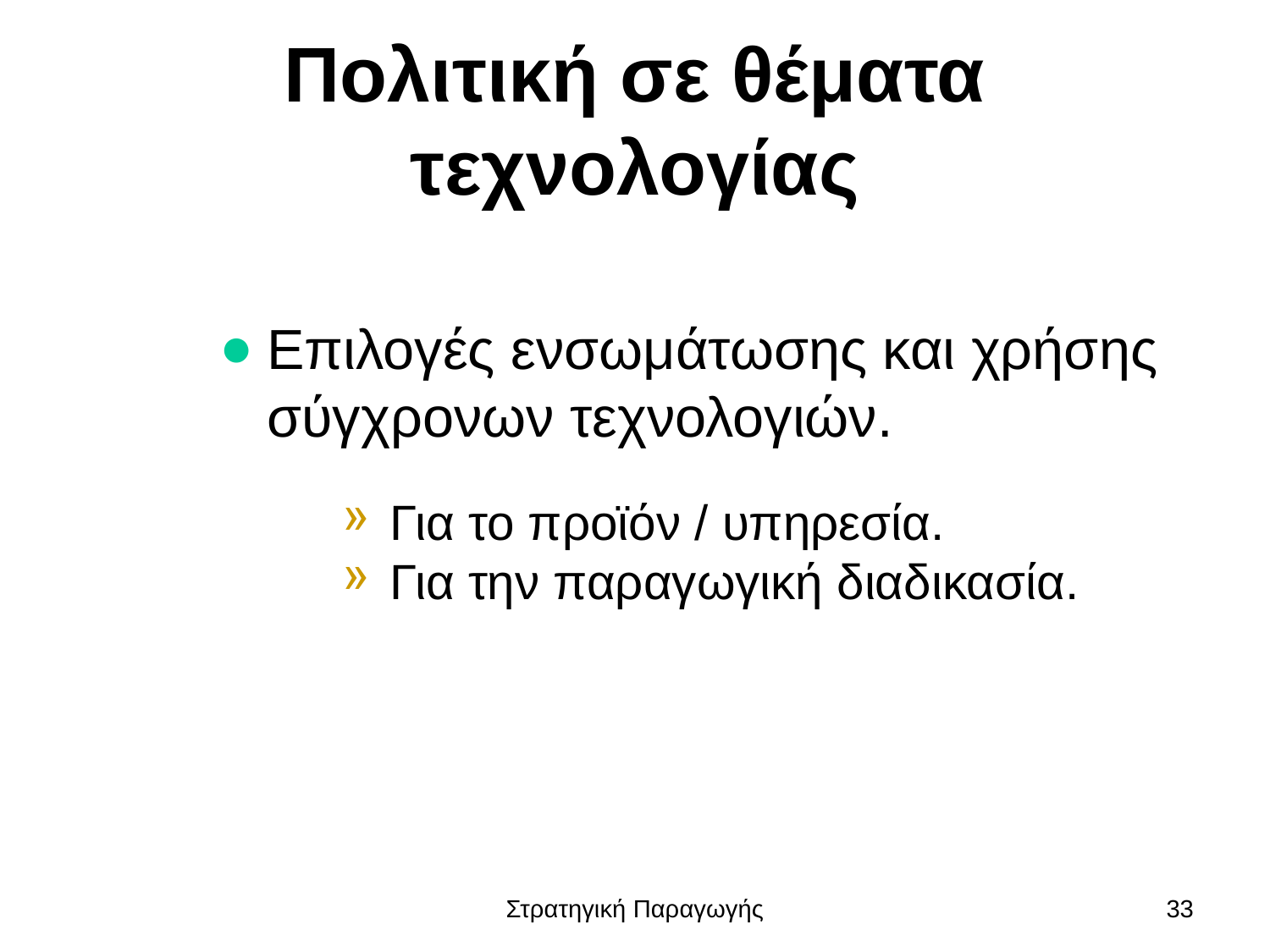

# Πολιτική σε θέματα τεχνολογίας

Επιλογές ενσωμάτωσης και χρήσης σύγχρονων τεχνολογιών.
Για το προϊόν / υπηρεσία.
Για την παραγωγική διαδικασία.

Στρατηγική Παραγωγής
33